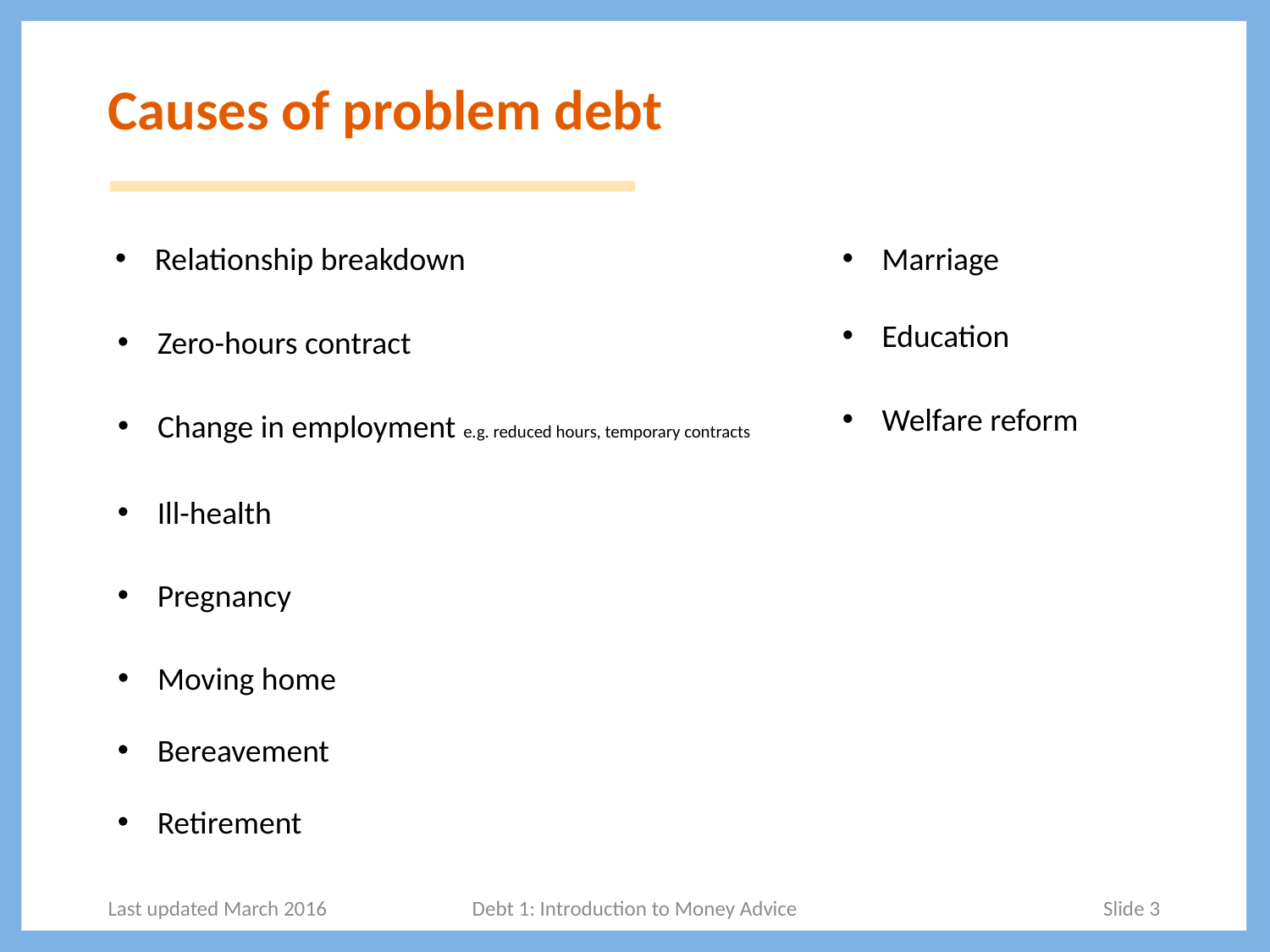

# Causes of problem debt
Relationship breakdown
Marriage
Education
Zero-hours contract
Welfare reform
Change in employment e.g. reduced hours, temporary contracts
Ill-health
Pregnancy
Moving home
Bereavement
Retirement
Last updated March 2016
Debt 1: Introduction to Money Advice
Slide 3